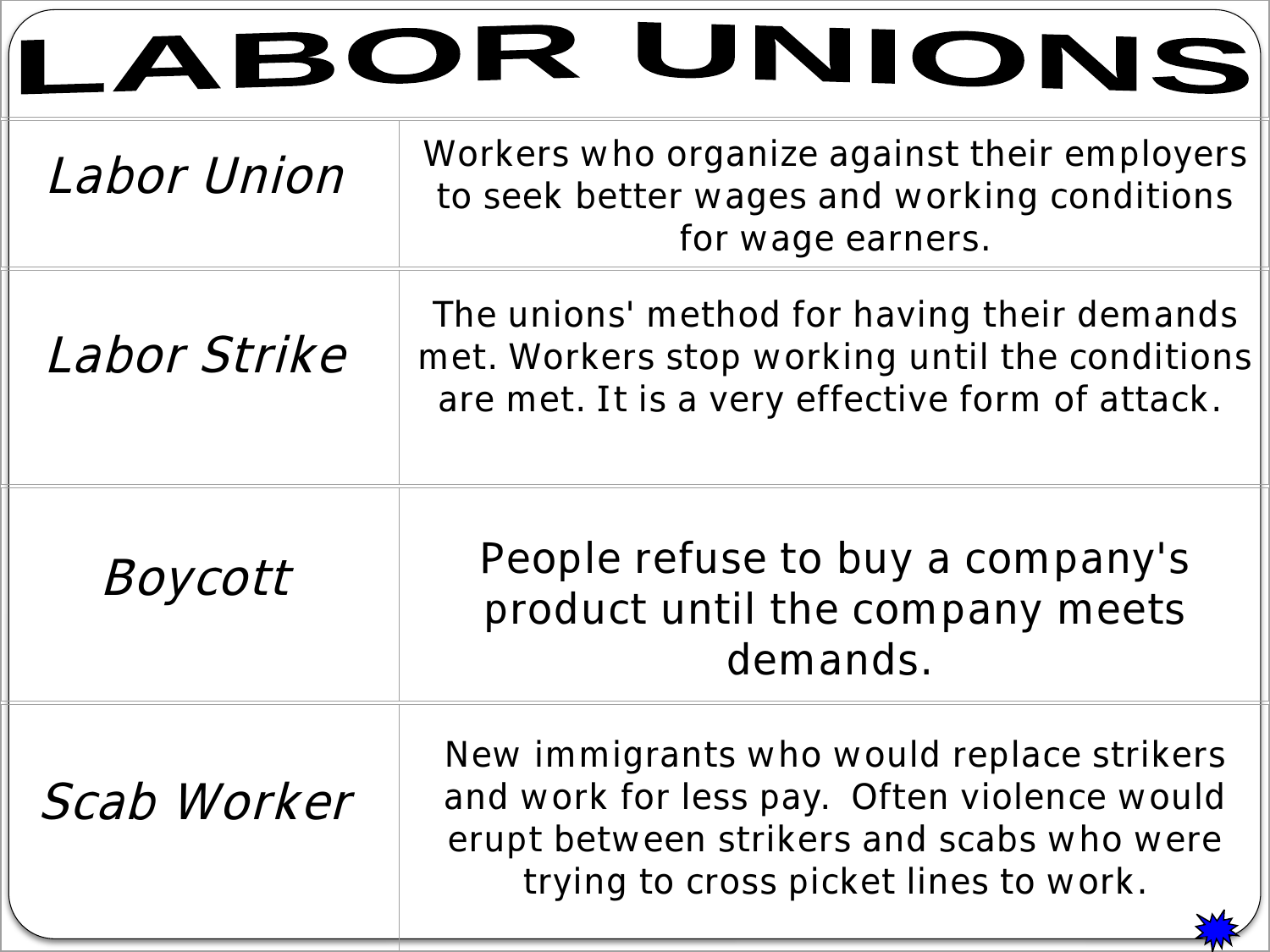

LABOR UNIONS
Workers who organize against their employers to seek better wages and working conditions for wage earners.
Labor Union

The unions' method for having their demands met. Workers stop working until the conditions are met. It is a very effective form of attack.
Labor Strike

People refuse to buy a company's product until the company meets demands.
Boycott
New immigrants who would replace strikers and work for less pay.  Often violence would erupt between strikers and scabs who were trying to cross picket lines to work.

Scab Worker